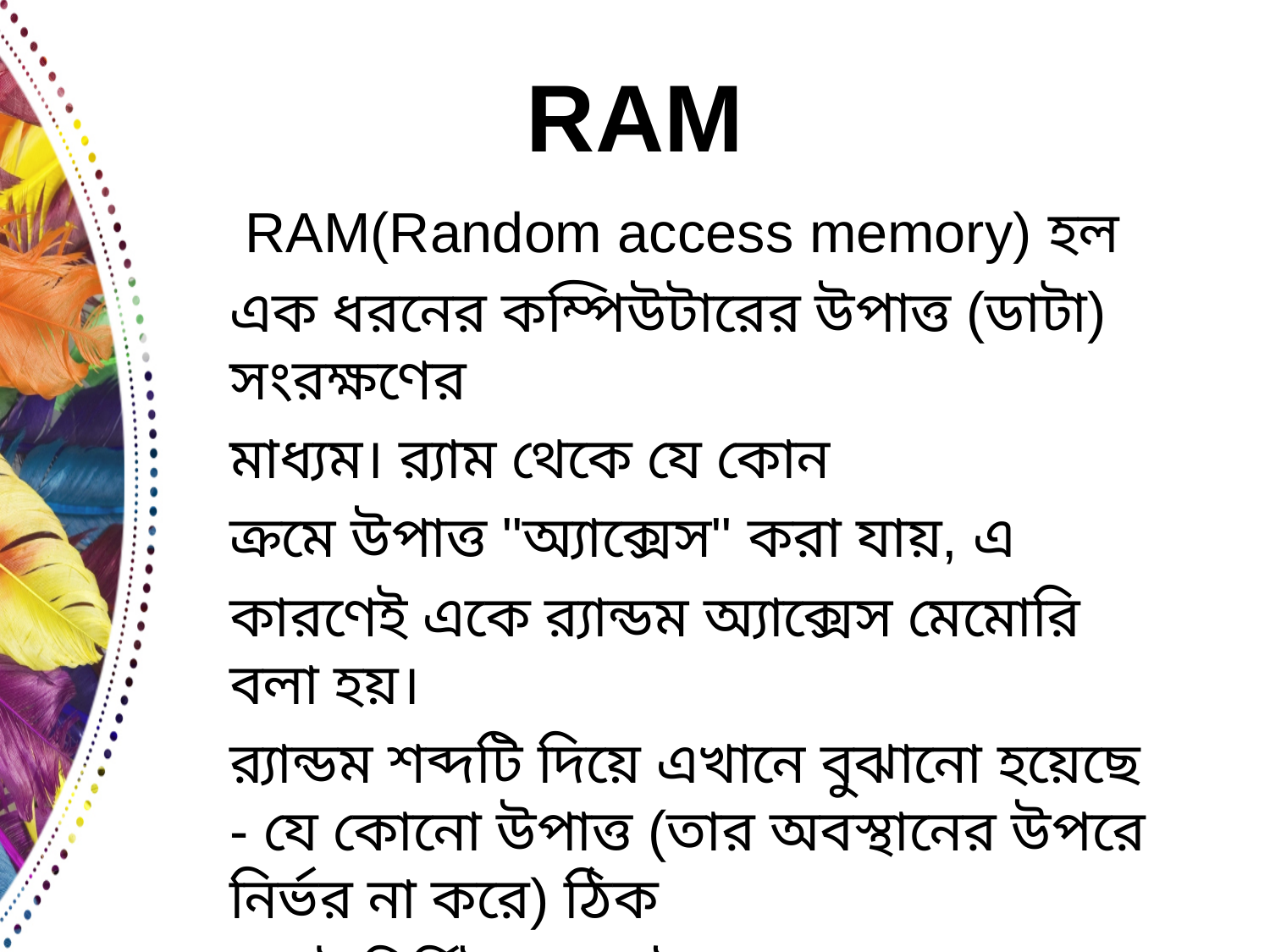

# RAM
	 RAM(Random access memory) হল
	এক ধরনের কম্পিউটারের উপাত্ত (ডাটা) সংরক্ষণের
	মাধ্যম। র‌্যাম থেকে যে কোন
	ক্রমে উপাত্ত "অ্যাক্সেস" করা যায়, এ
	কারণেই একে র‌্যান্ডম অ্যাক্সেস মেমোরি বলা হয়।
	র‌্যান্ডম শব্দটি দিয়ে এখানে বুঝানো হয়েছে - যে কোনো উপাত্ত (তার অবস্থানের উপরে নির্ভর না করে) ঠিক
	একই নির্দিষ্ট সময়ে উদ্ধার করা যায়।